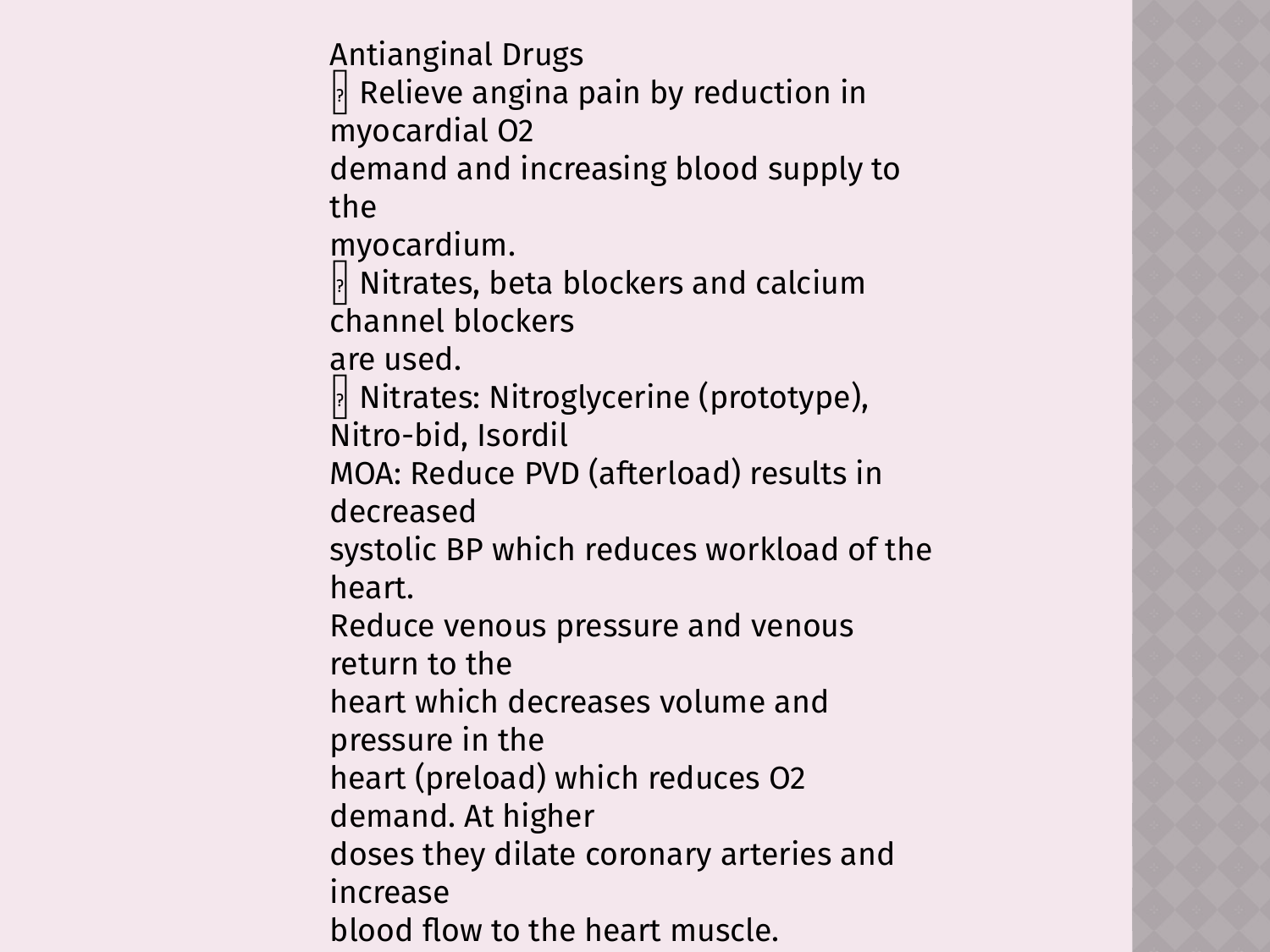

Antianginal Drugs
􀂄 Relieve angina pain by reduction in myocardial O2
demand and increasing blood supply to the
myocardium.
􀂄 Nitrates, beta blockers and calcium channel blockers
are used.
􀂄 Nitrates: Nitroglycerine (prototype), Nitro-bid, Isordil
MOA: Reduce PVD (afterload) results in decreased
systolic BP which reduces workload of the heart.
Reduce venous pressure and venous return to the
heart which decreases volume and pressure in the
heart (preload) which reduces O2 demand. At higher
doses they dilate coronary arteries and increase
blood flow to the heart muscle.